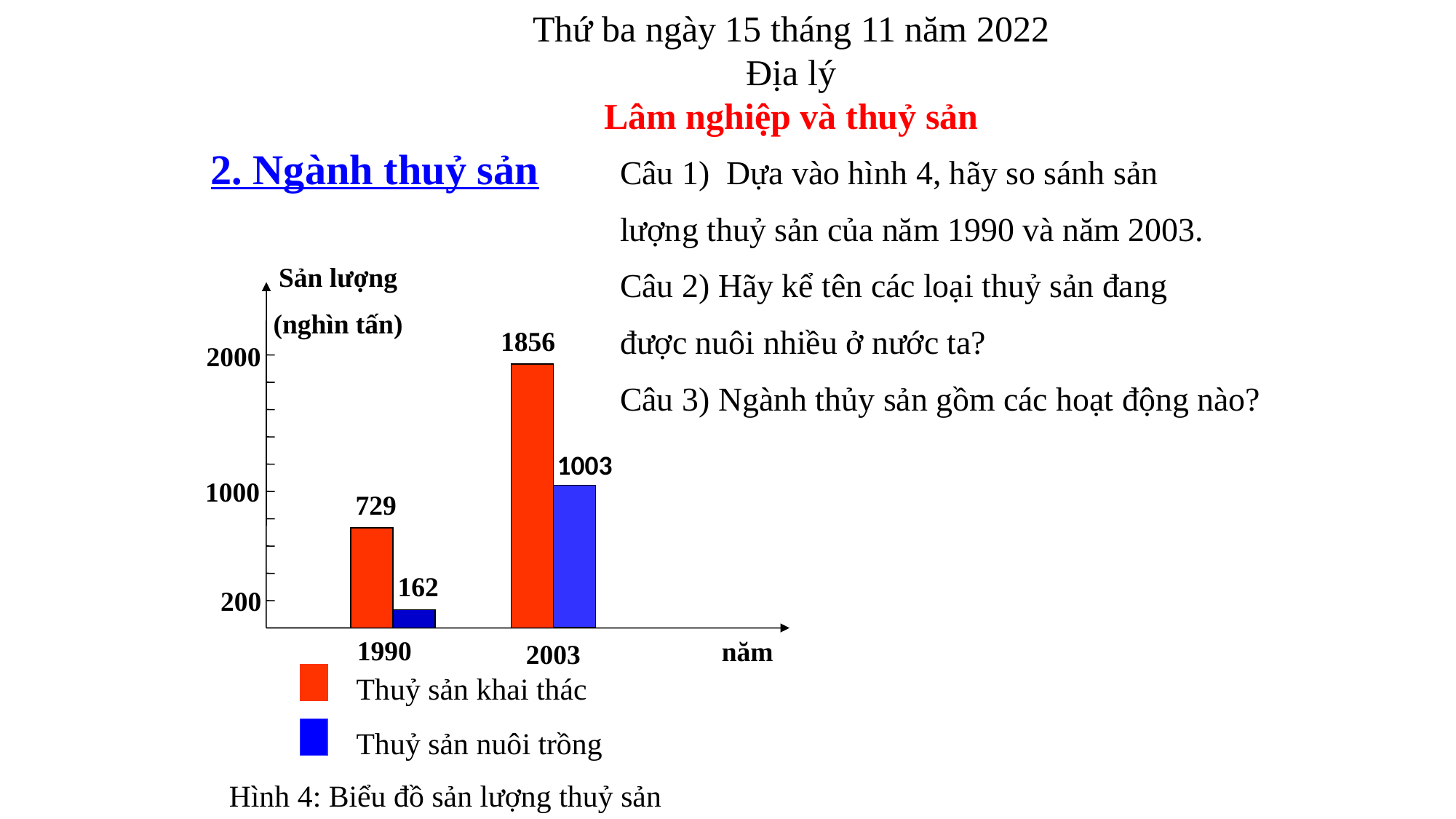

Thứ ba ngày 15 tháng 11 năm 2022
Địa lý
Lâm nghiệp và thuỷ sản
2. Ngành thuỷ sản
Câu 1)  Dựa vào hình 4, hãy so sánh sản
lượng thuỷ sản của năm 1990 và năm 2003.
Câu 2) Hãy kể tên các loại thuỷ sản đang
được nuôi nhiều ở nước ta?
Câu 3) Ngành thủy sản gồm các hoạt động nào?
Sản lượng
(nghìn tấn)

1856
2000
1000

  1003

729

162

200

1990
năm
2003

Thuỷ sản khai thác

Thuỷ sản nuôi trồng
Hình 4: Biểu đồ sản lượng thuỷ sản